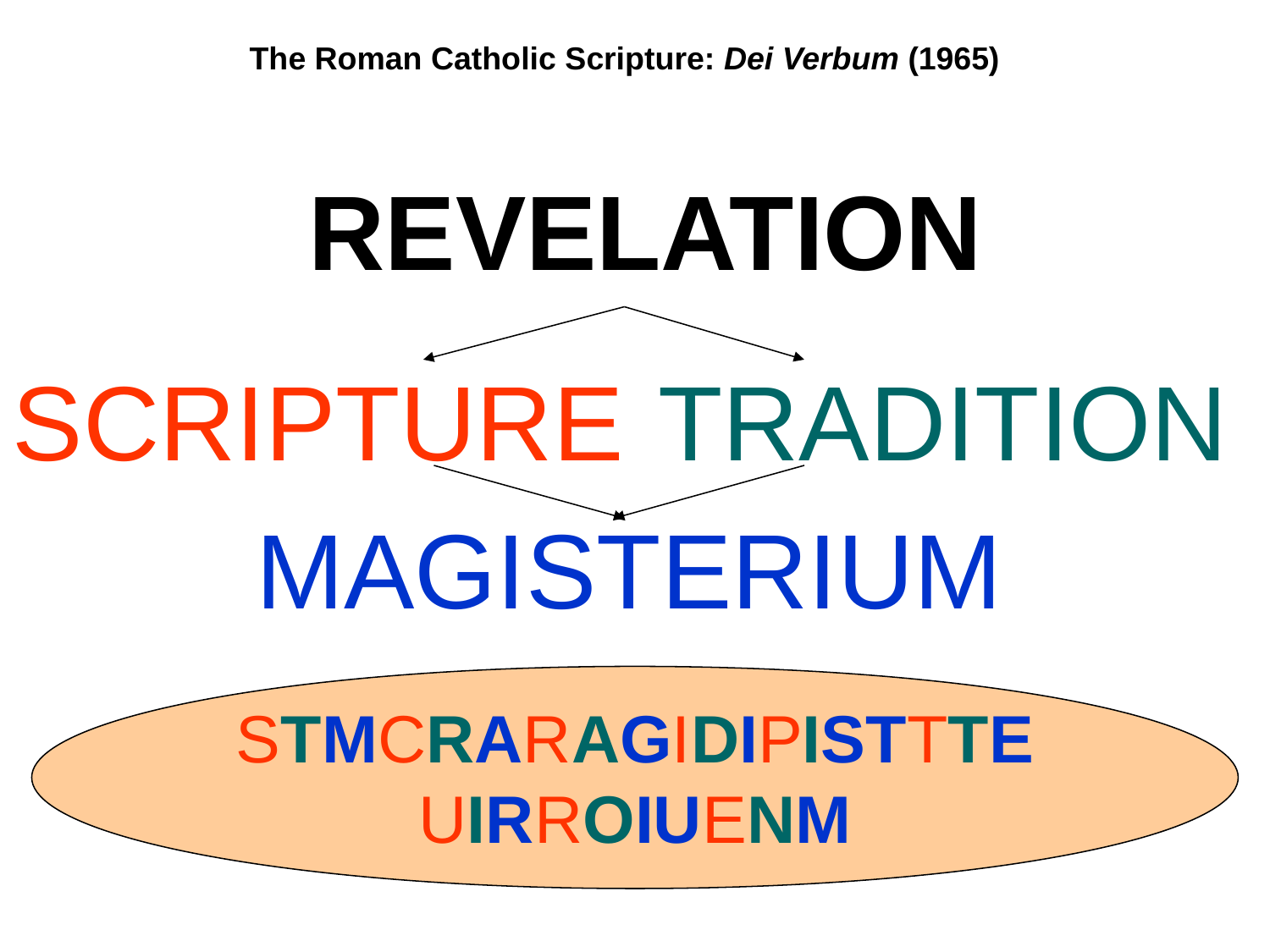

The Roman Catholic Scripture: Dei Verbum (1965)
REVELATION

SCRIPTURE
TRADITION

MAGISTERIUM

STMCRARAGIDIPISTTTE
UIRROIUENM